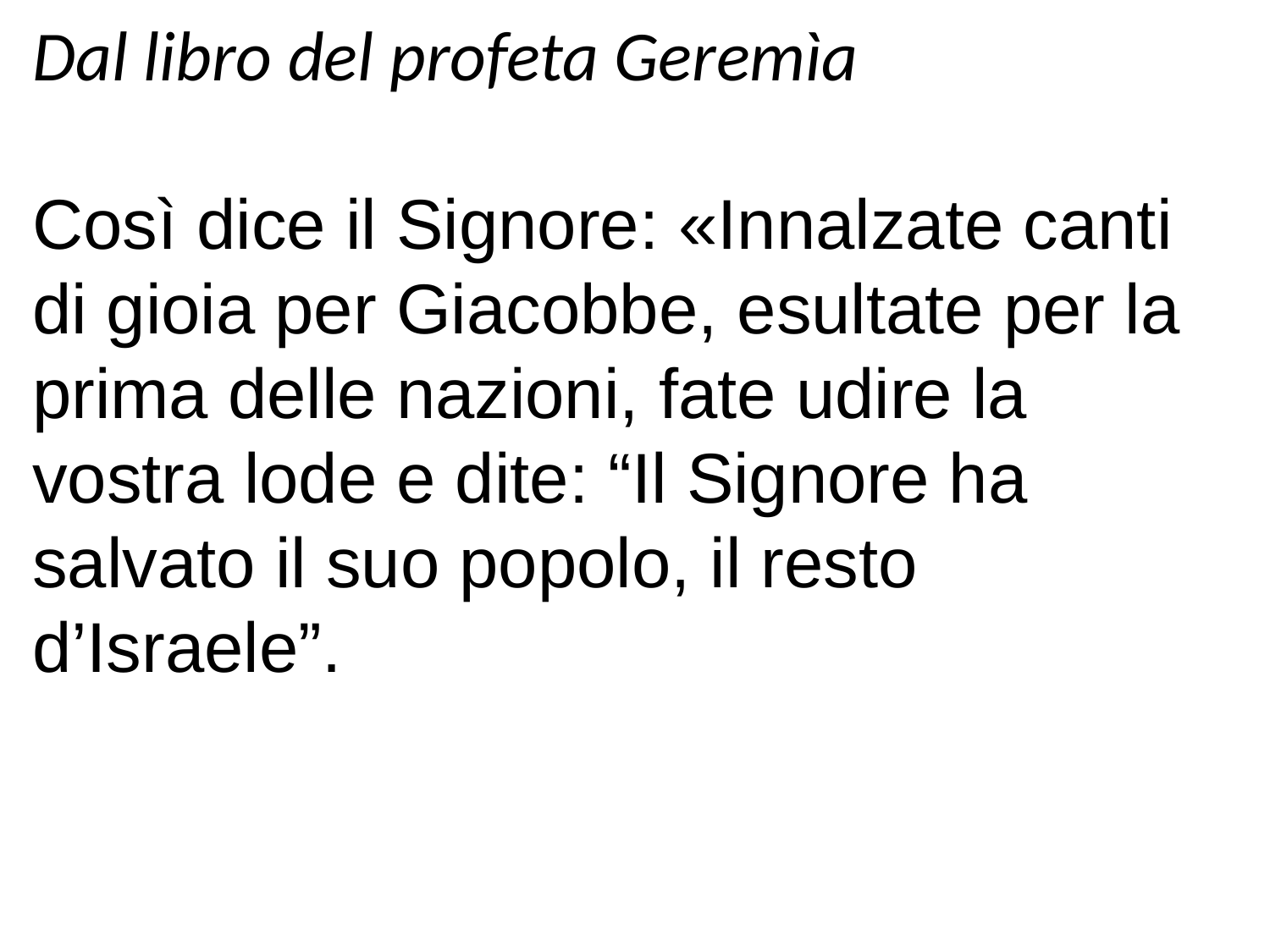

Dal libro del profeta Geremìa

Così dice il Signore: «Innalzate canti di gioia per Giacobbe, esultate per la prima delle nazioni, fate udire la vostra lode e dite: “Il Signore ha salvato il suo popolo, il resto d’Israele”.